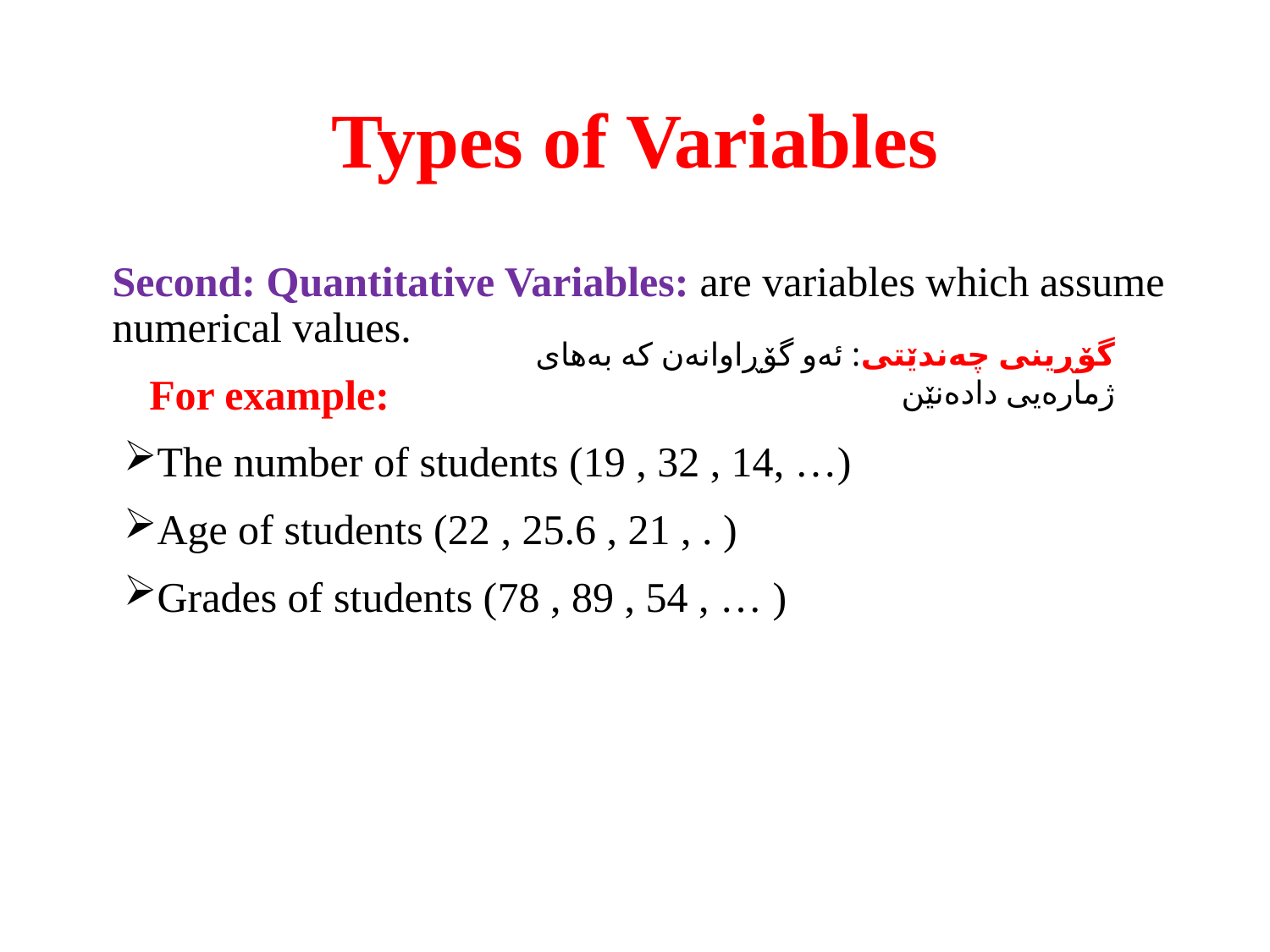

# Types of Variables
Second: Quantitative Variables: are variables which assume numerical values.
For example:
The number of students (19 , 32 , 14, …)
Age of students (22 , 25.6 , 21 , . )
Grades of students (78 , 89 , 54 , … )
گۆڕینی چەندێتی: ئەو گۆڕاوانەن کە بەهای ژمارەیی دادەنێن